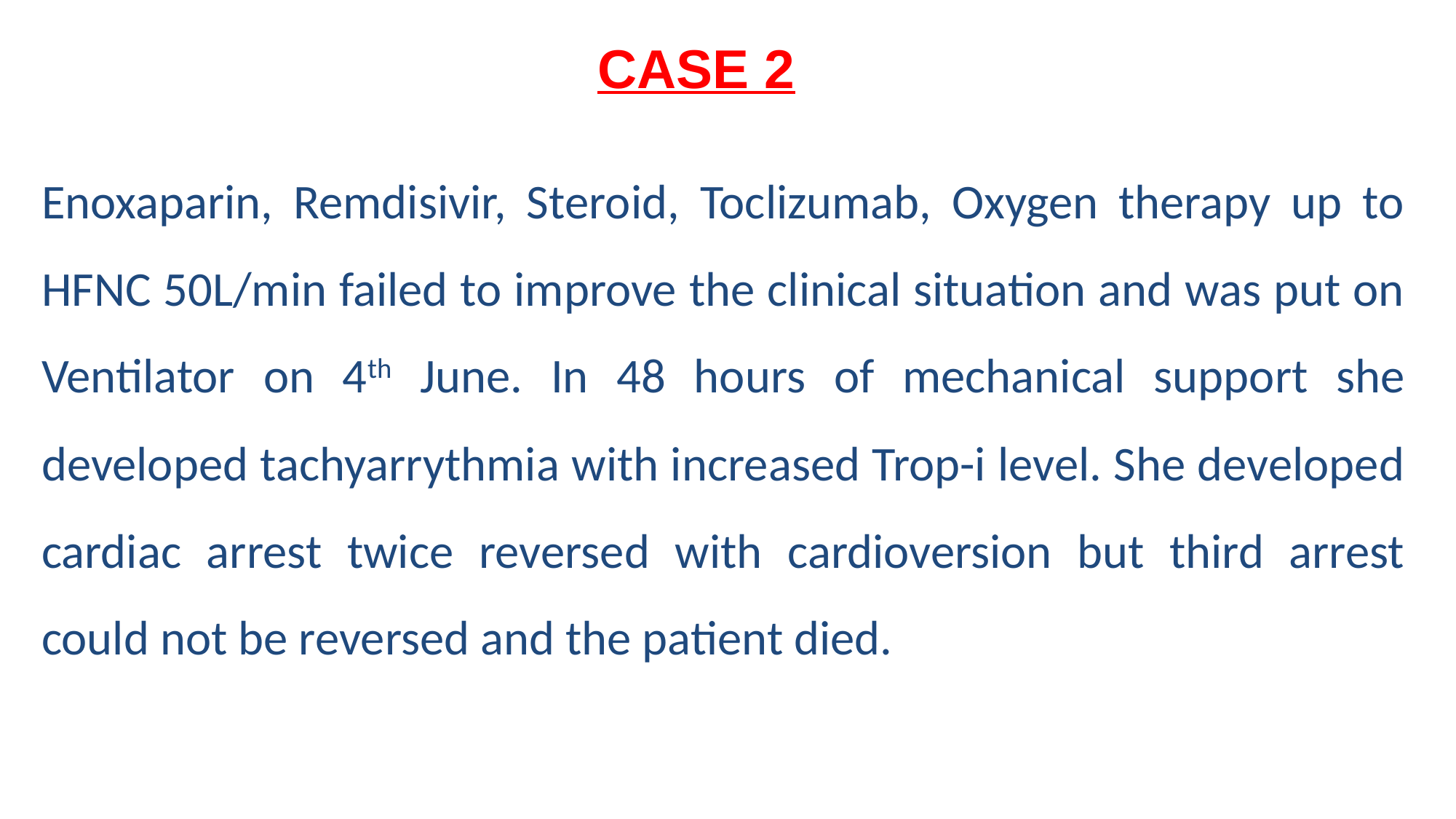

# CASE 2
Enoxaparin, Remdisivir, Steroid, Toclizumab, Oxygen therapy up to HFNC 50L/min failed to improve the clinical situation and was put on Ventilator on 4th June. In 48 hours of mechanical support she developed tachyarrythmia with increased Trop-i level. She developed cardiac arrest twice reversed with cardioversion but third arrest could not be reversed and the patient died.